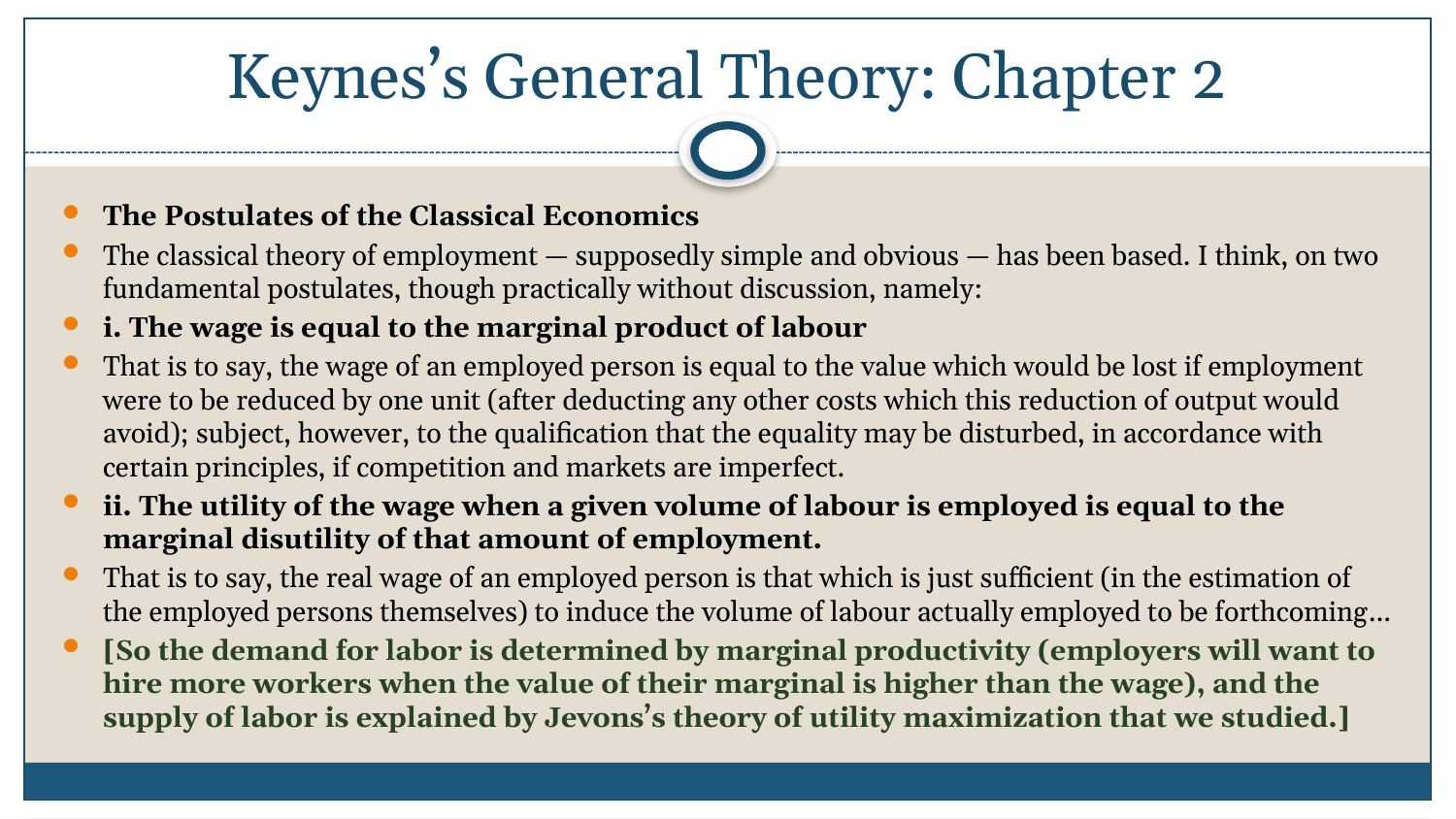

# Keynes’s General Theory: Chapter 2
The Postulates of the Classical Economics
The classical theory of employment — supposedly simple and obvious — has been based. I think, on two fundamental postulates, though practically without discussion, namely:
i. The wage is equal to the marginal product of labour
That is to say, the wage of an employed person is equal to the value which would be lost if employment were to be reduced by one unit (after deducting any other costs which this reduction of output would avoid); subject, however, to the qualification that the equality may be disturbed, in accordance with certain principles, if competition and markets are imperfect.
ii. The utility of the wage when a given volume of labour is employed is equal to the marginal disutility of that amount of employment.
That is to say, the real wage of an employed person is that which is just sufficient (in the estimation of the employed persons themselves) to induce the volume of labour actually employed to be forthcoming…
[So the demand for labor is determined by marginal productivity (employers will want to hire more workers when the value of their marginal is higher than the wage), and the supply of labor is explained by Jevons’s theory of utility maximization that we studied.]